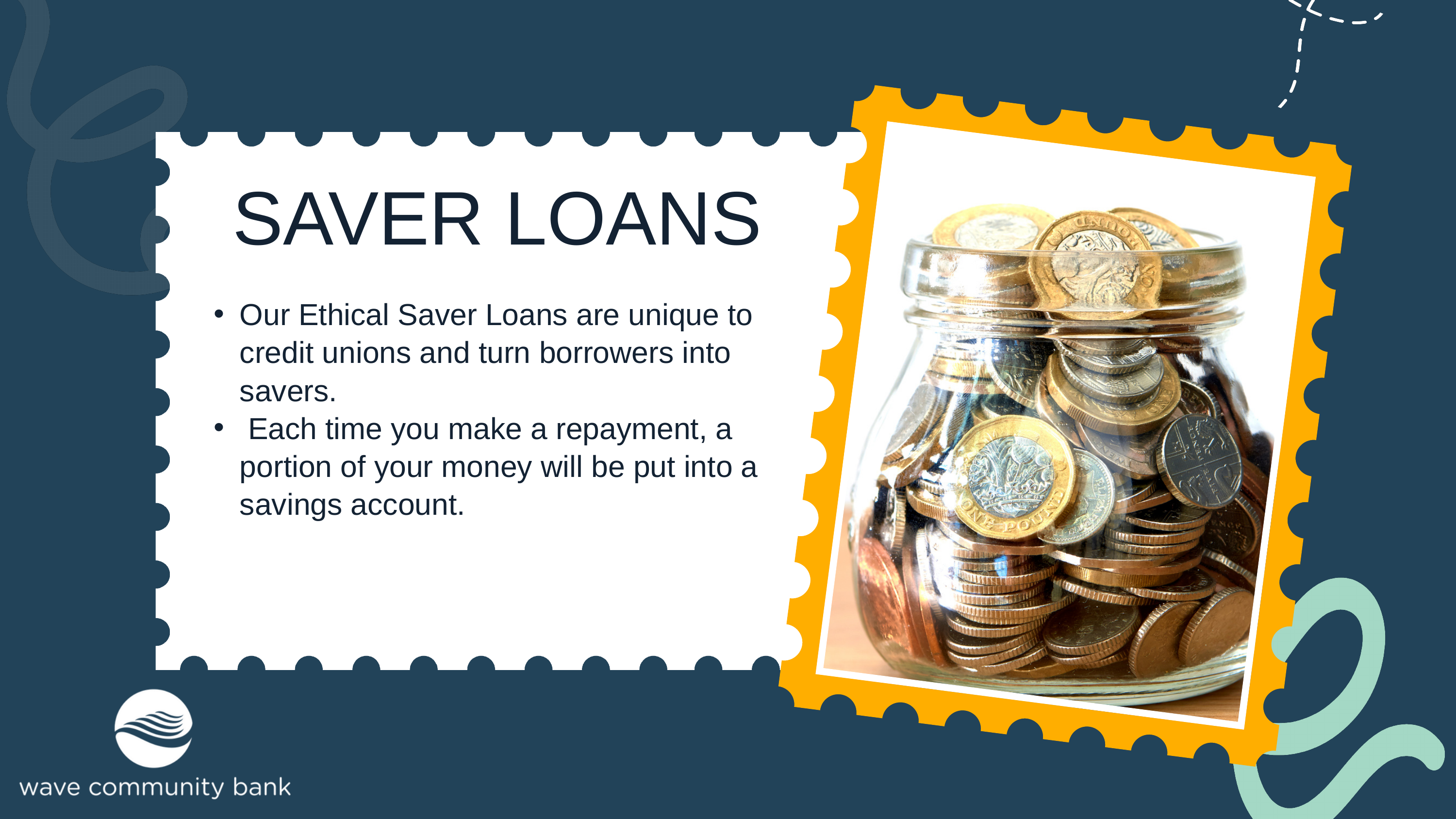

SAVER LOANS
Our Ethical Saver Loans are unique to credit unions and turn borrowers into savers.
 Each time you make a repayment, a portion of your money will be put into a savings account.